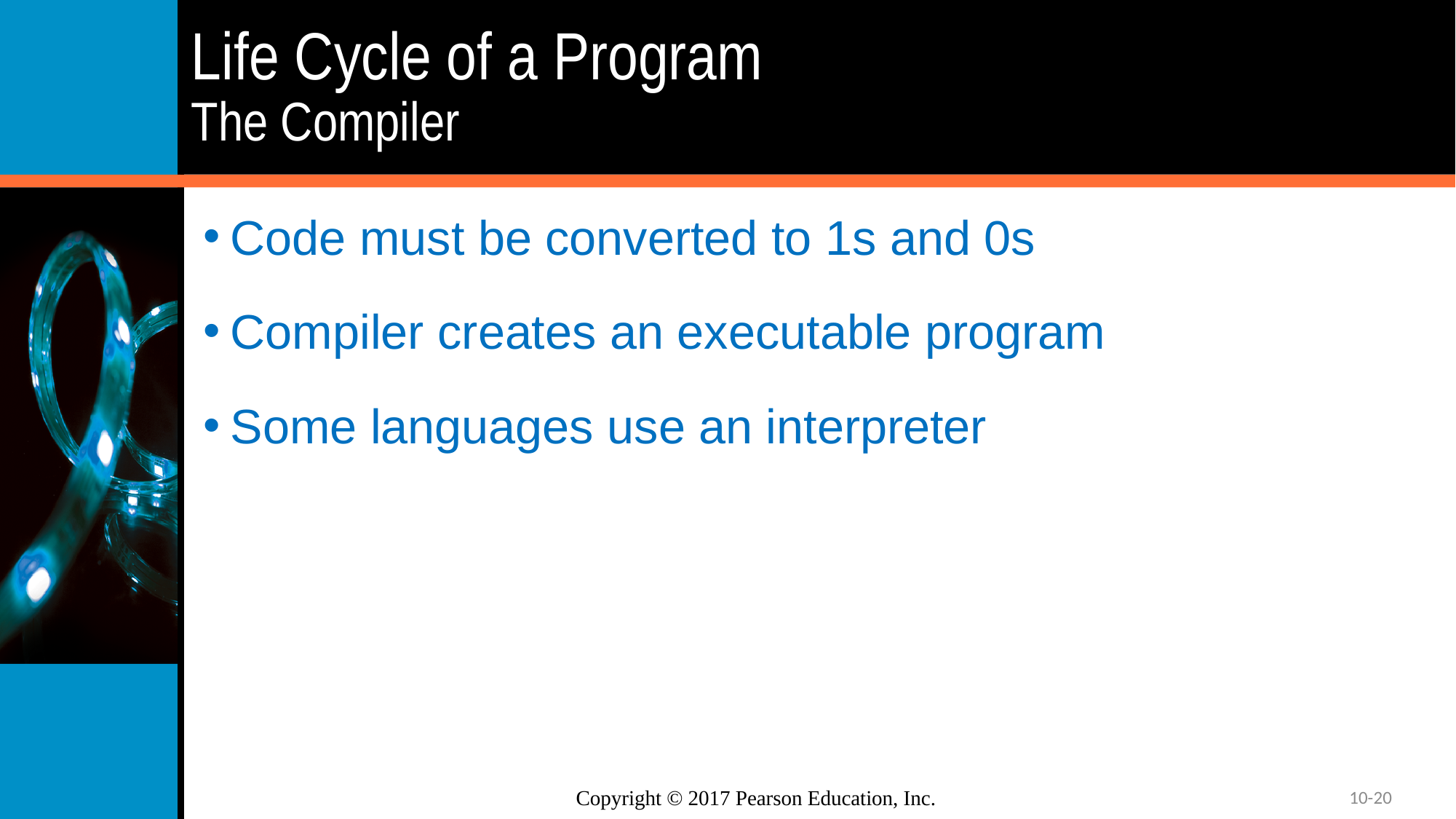

# Life Cycle of a Program The Compiler
Code must be converted to 1s and 0s
Compiler creates an executable program
Some languages use an interpreter
10-20
Copyright © 2017 Pearson Education, Inc.